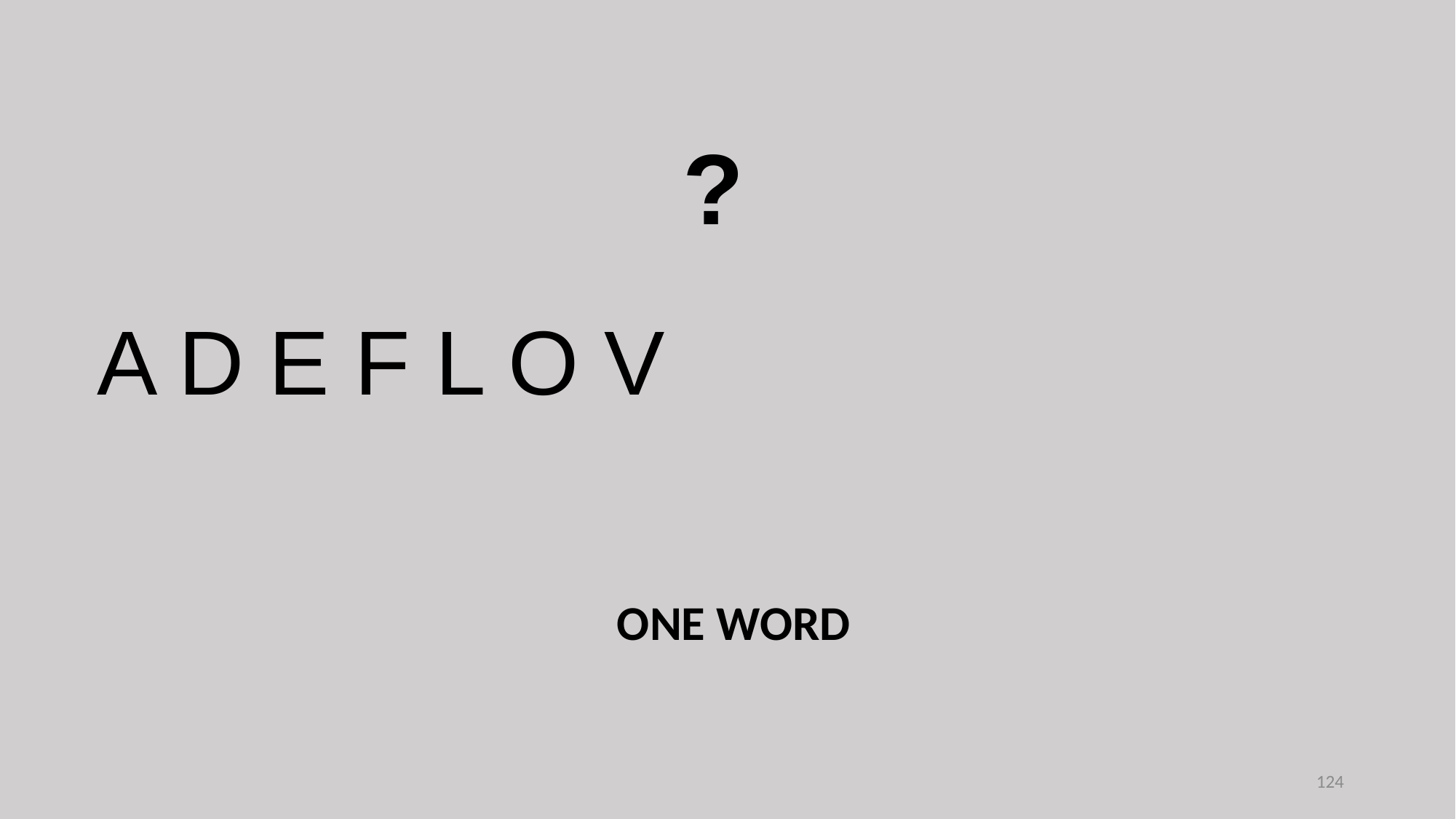

?
A D E F L O V
ONE WORD
124